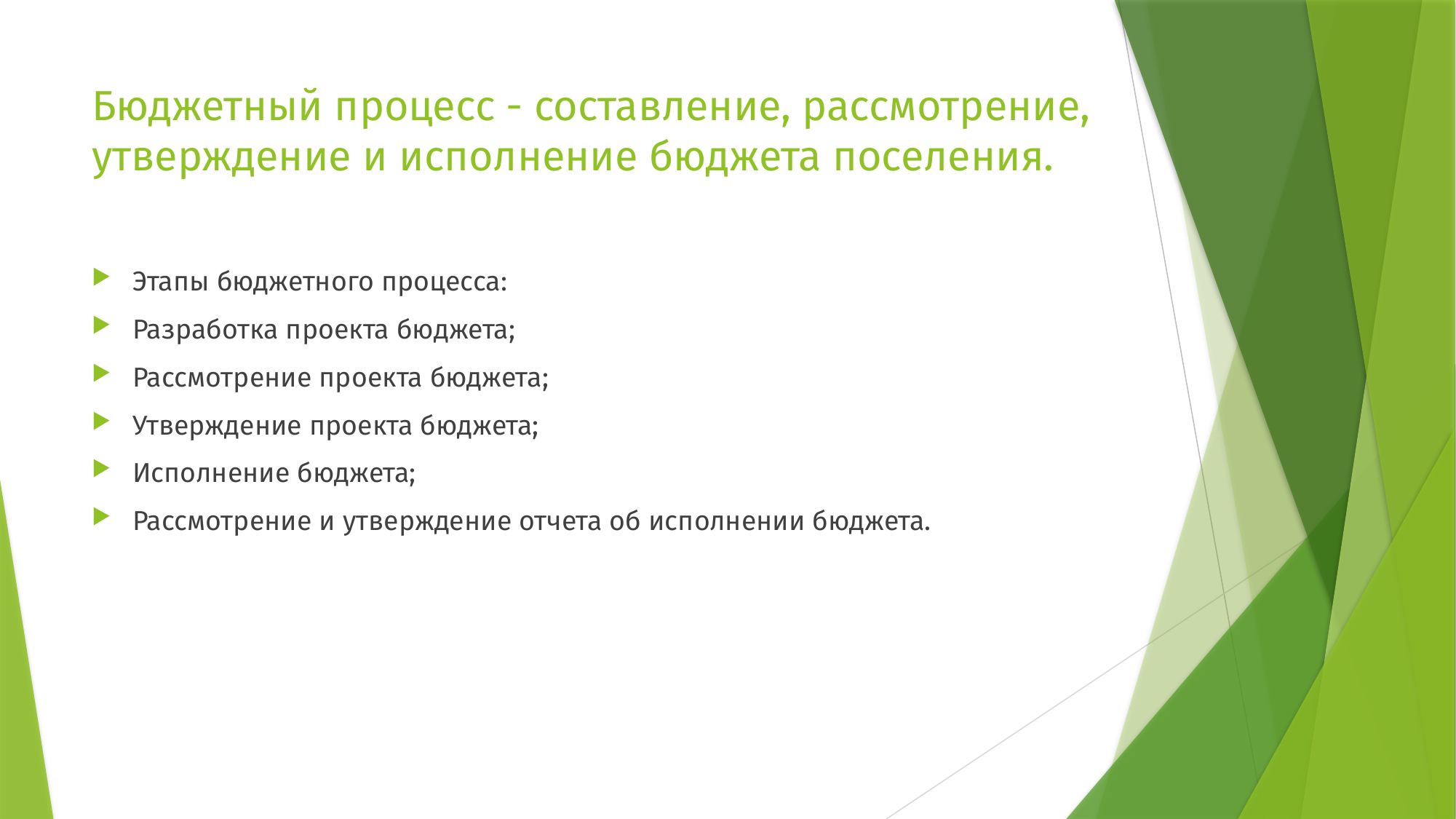

# Бюджетный процесс - составление, рассмотрение, утверждение и исполнение бюджета поселения.
Этапы бюджетного процесса:
Разработка проекта бюджета;
Рассмотрение проекта бюджета;
Утверждение проекта бюджета;
Исполнение бюджета;
Рассмотрение и утверждение отчета об исполнении бюджета.